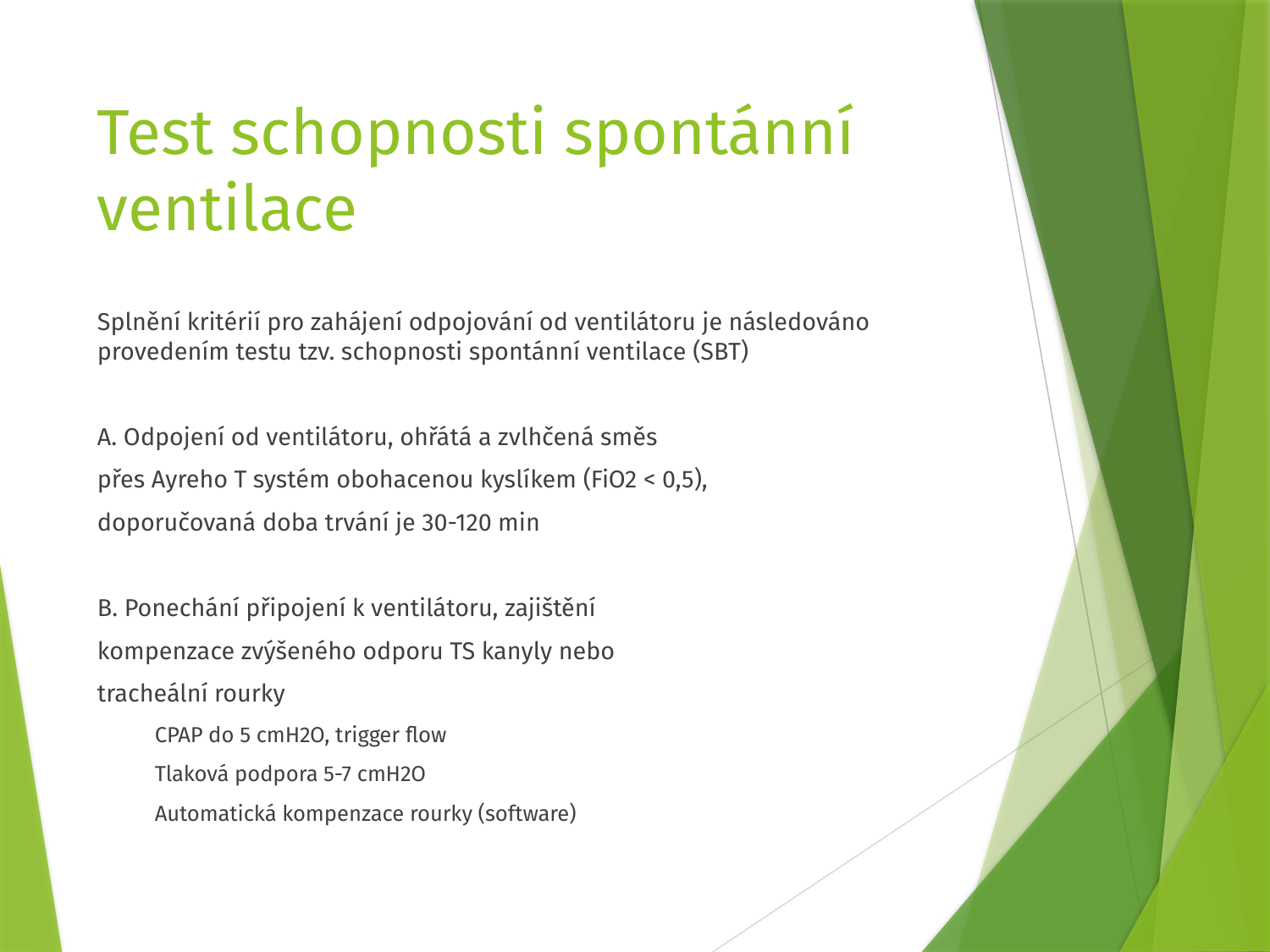

# Test schopnosti spontánní ventilace
Splnění kritérií pro zahájení odpojování od ventilátoru je následováno provedením testu tzv. schopnosti spontánní ventilace (SBT)

A. Odpojení od ventilátoru, ohřátá a zvlhčená směs
přes Ayreho T systém obohacenou kyslíkem (FiO2 < 0,5),
doporučovaná doba trvání je 30-120 min

B. Ponechání připojení k ventilátoru, zajištění
kompenzace zvýšeného odporu TS kanyly nebo
tracheální rourky
CPAP do 5 cmH2O, trigger flow
Tlaková podpora 5-7 cmH2O
Automatická kompenzace rourky (software)